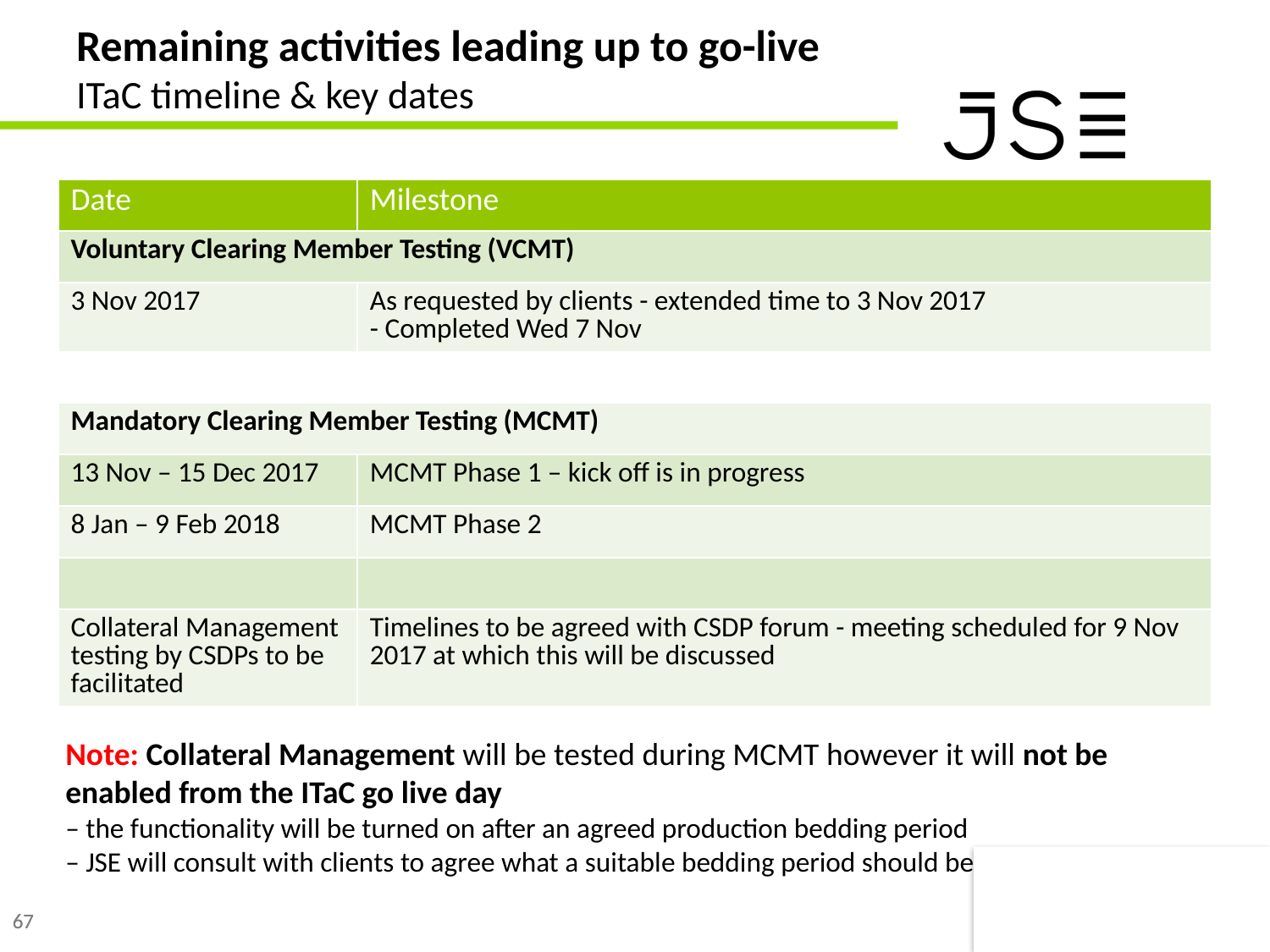

# Remaining activities leading up to go-live ITaC timeline & key dates
| Date | Milestone |
| --- | --- |
| Voluntary Clearing Member Testing (VCMT) |  |
| 3 Nov 2017 | As requested by clients - extended time to 3 Nov 2017 - Completed Wed 7 Nov |
|  |  |
| Mandatory Clearing Member Testing (MCMT) |  |
| 13 Nov – 15 Dec 2017 | MCMT Phase 1 – kick off is in progress |
| 8 Jan – 9 Feb 2018 | MCMT Phase 2 |
|  |  |
| Collateral Management testing by CSDPs to be facilitated | Timelines to be agreed with CSDP forum - meeting scheduled for 9 Nov 2017 at which this will be discussed |
Note: Collateral Management will be tested during MCMT however it will not be enabled from the ITaC go live day
– the functionality will be turned on after an agreed production bedding period
– JSE will consult with clients to agree what a suitable bedding period should be